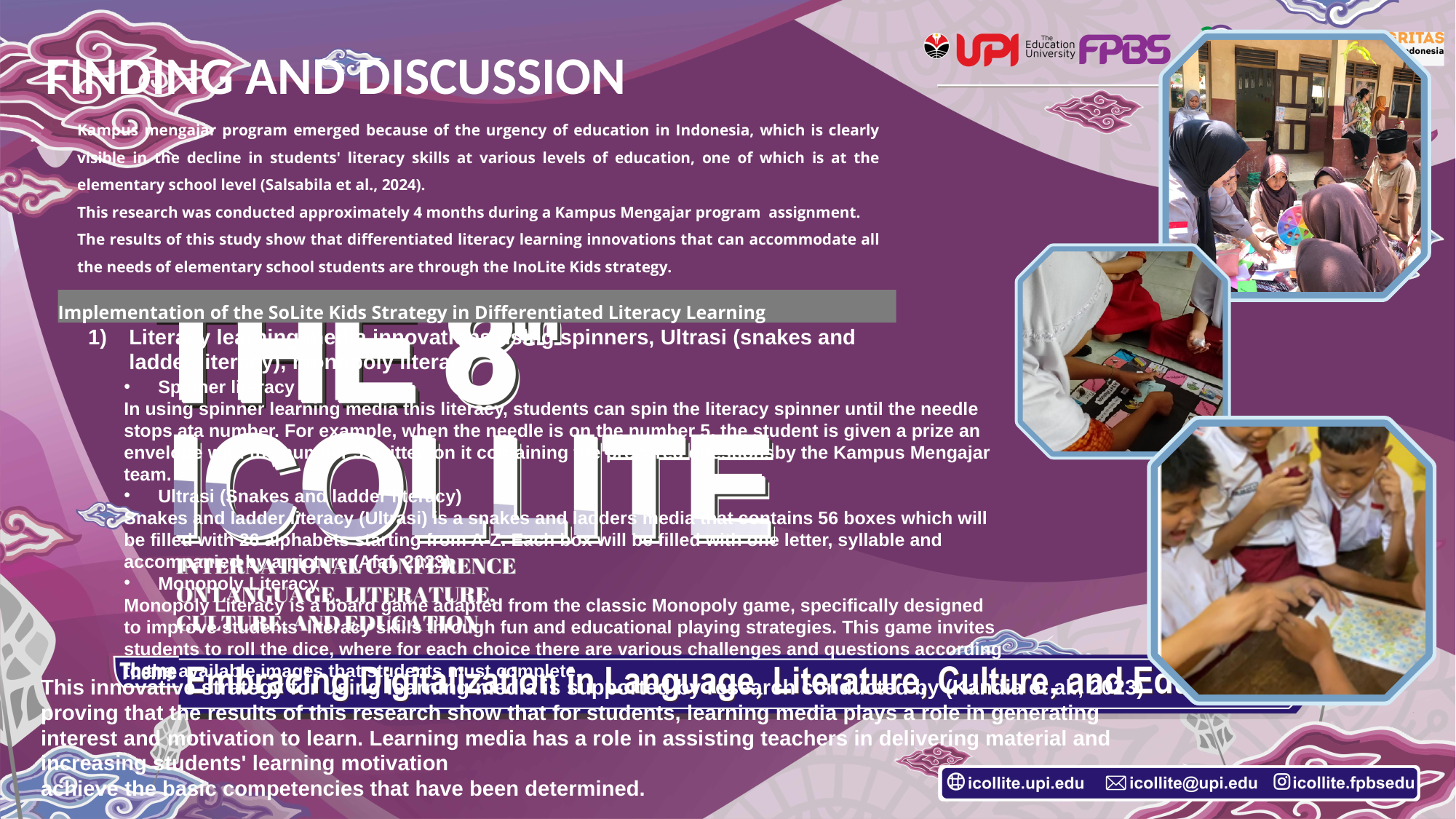

# FINDING AND DISCUSSION
Kampus mengajar program emerged because of the urgency of education in Indonesia, which is clearly visible in the decline in students' literacy skills at various levels of education, one of which is at the elementary school level (Salsabila et al., 2024).
This research was conducted approximately 4 months during a Kampus Mengajar program  assignment.
The results of this study show that differentiated literacy learning innovations that can accommodate all the needs of elementary school students are through the InoLite Kids strategy.

Implementation of the SoLite Kids Strategy in Differentiated Literacy Learning
Literacy learning media innovations using spinners, Ultrasi (snakes and ladder literacy), monopoly literacy
Spinner literacy
In using spinner learning media this literacy, students can spin the literacy spinner until the needle stops ata number. For example, when the needle is on the number 5, the student is given a prize an envelope with the number 5 written on it containing the prepared questionsby the Kampus Mengajar team.
Ultrasi (Snakes and ladder literacy)
Snakes and ladder literacy (Ultrasi) is a snakes and ladders media that contains 56 boxes which will be filled with 26 alphabets starting from A-Z. Each box will be filled with one letter, syllable and accompanied by a picture (Afaf, 2023).
Monopoly Literacy
Monopoly Literacy is a board game adapted from the classic Monopoly game, specifically designed to improve students' literacy skills through fun and educational playing strategies. This game invites students to roll the dice, where for each choice there are various challenges and questions according to the available images that students must complete.

This innovative strategy for using learning media is supported by research conducted by (Kandia et al., 2023) proving that the results of this research show that for students, learning media plays a role in generating interest and motivation to learn. Learning media has a role in assisting teachers in delivering material and increasing students' learning motivation
achieve the basic competencies that have been determined.